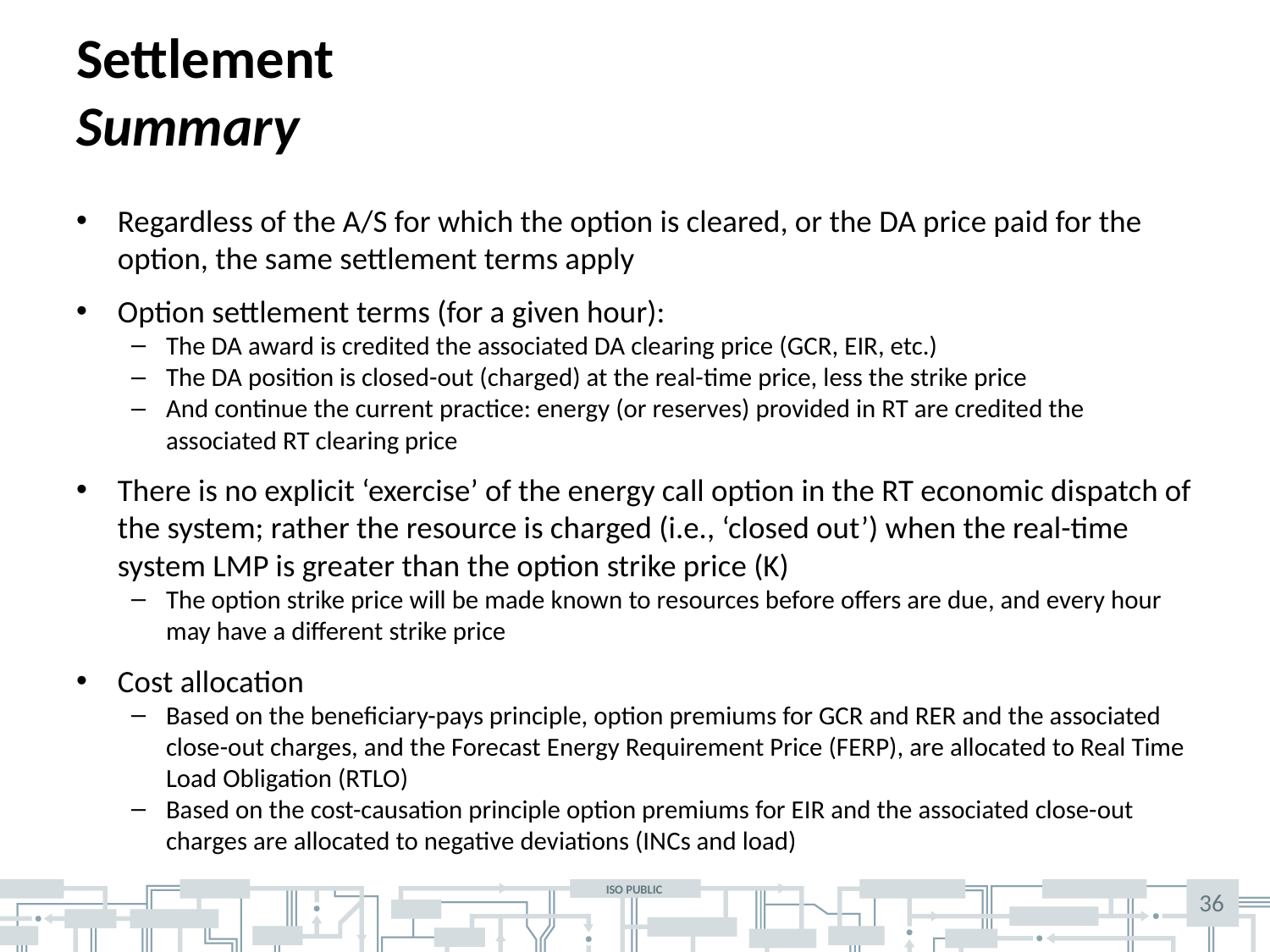

# Settlement Summary
Regardless of the A/S for which the option is cleared, or the DA price paid for the option, the same settlement terms apply
Option settlement terms (for a given hour):
The DA award is credited the associated DA clearing price (GCR, EIR, etc.)
The DA position is closed-out (charged) at the real-time price, less the strike price
And continue the current practice: energy (or reserves) provided in RT are credited the associated RT clearing price
There is no explicit ‘exercise’ of the energy call option in the RT economic dispatch of the system; rather the resource is charged (i.e., ‘closed out’) when the real-time system LMP is greater than the option strike price (K)
The option strike price will be made known to resources before offers are due, and every hour may have a different strike price
Cost allocation
Based on the beneficiary-pays principle, option premiums for GCR and RER and the associated close-out charges, and the Forecast Energy Requirement Price (FERP), are allocated to Real Time Load Obligation (RTLO)
Based on the cost-causation principle option premiums for EIR and the associated close-out charges are allocated to negative deviations (INCs and load)
36